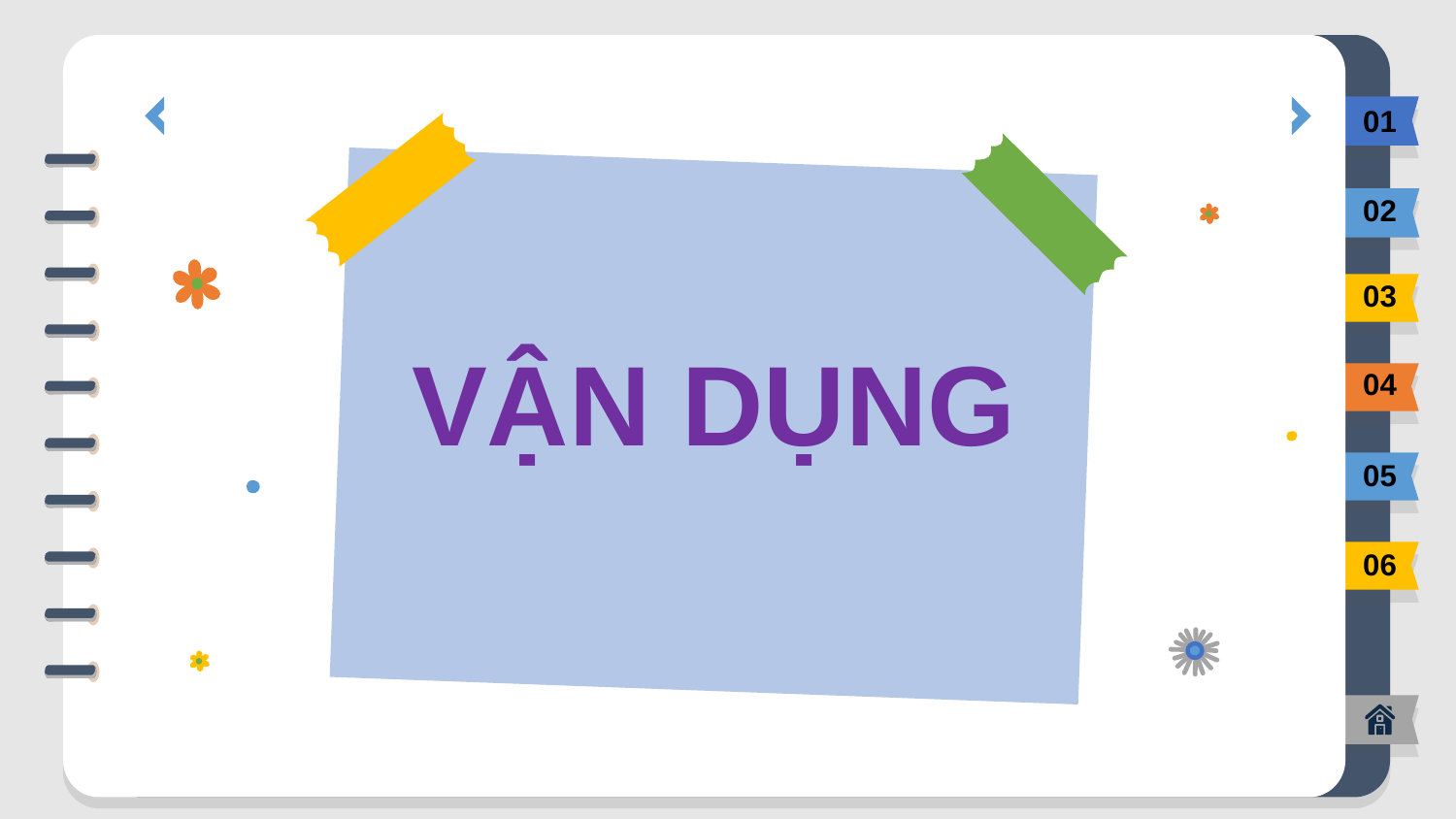

01

02
03
# VẬN DỤNG
04
05
06